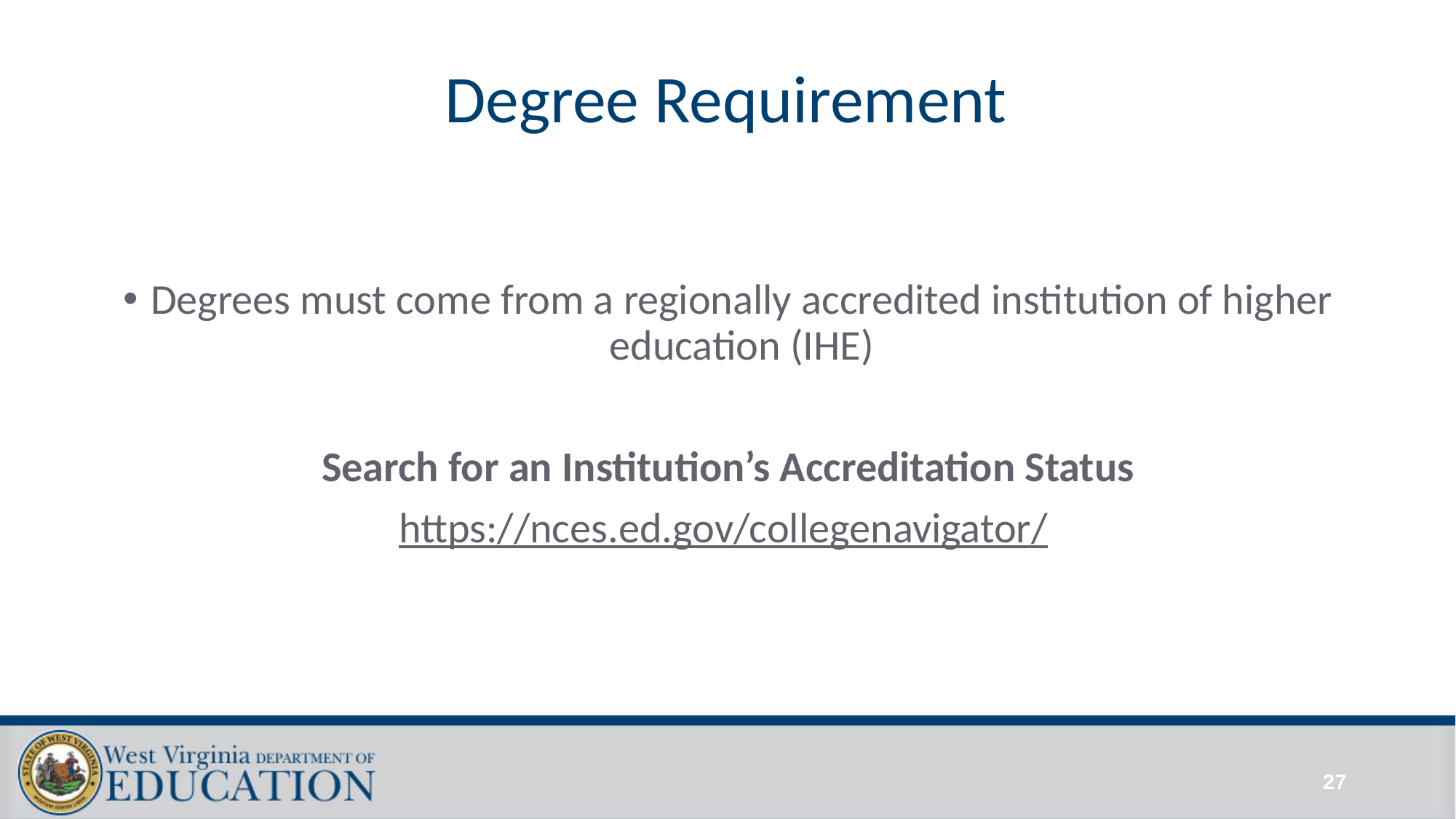

# Degree Requirement

Degrees must come from a regionally accredited institution of higher education (IHE)

Search for an Institution’s Accreditation Status
https://nces.ed.gov/collegenavigator/
27